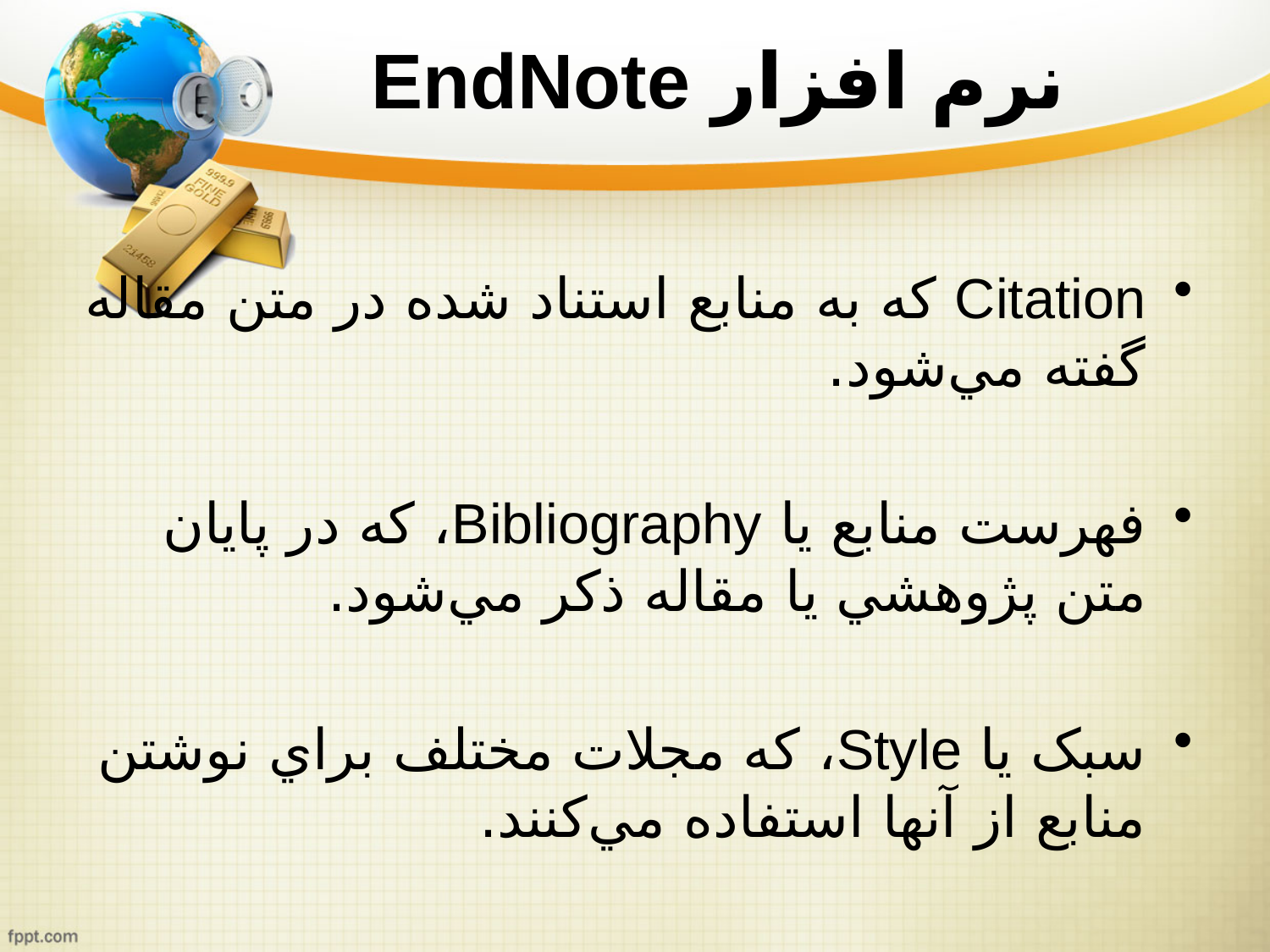

# نرم افزار EndNote

Citation که به منابع استناد شده در متن مقاله گفته مي‌شود.

فهرست منابع يا Bibliography، که در پايان متن پژوهشي يا مقاله ذکر مي‌شود.

سبک يا Style، که مجلات مختلف براي نوشتن منابع از آنها استفاده مي‌کنند.